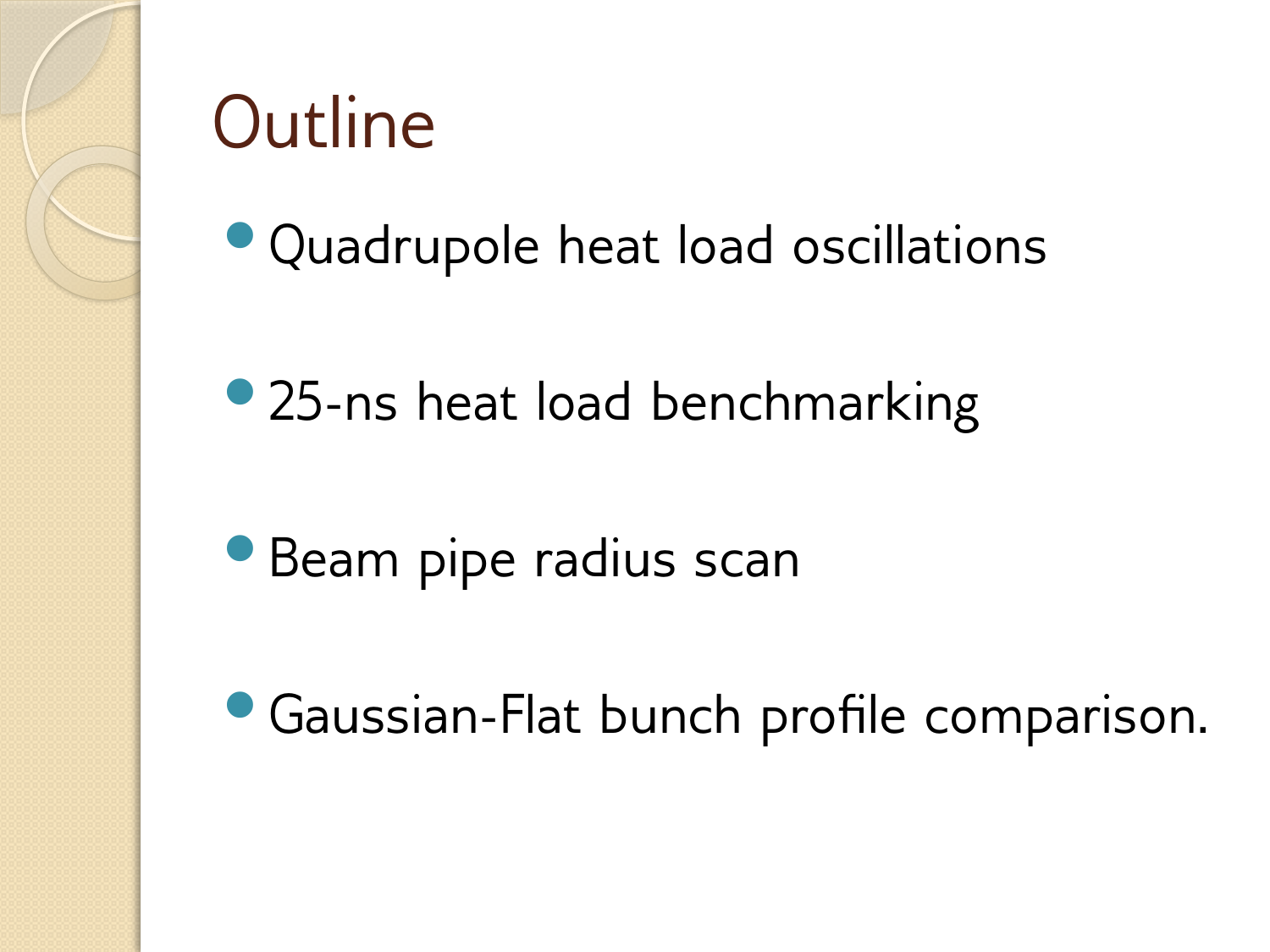

# Outline
Quadrupole heat load oscillations

25-ns heat load benchmarking

Beam pipe radius scan

Gaussian-Flat bunch profile comparison.